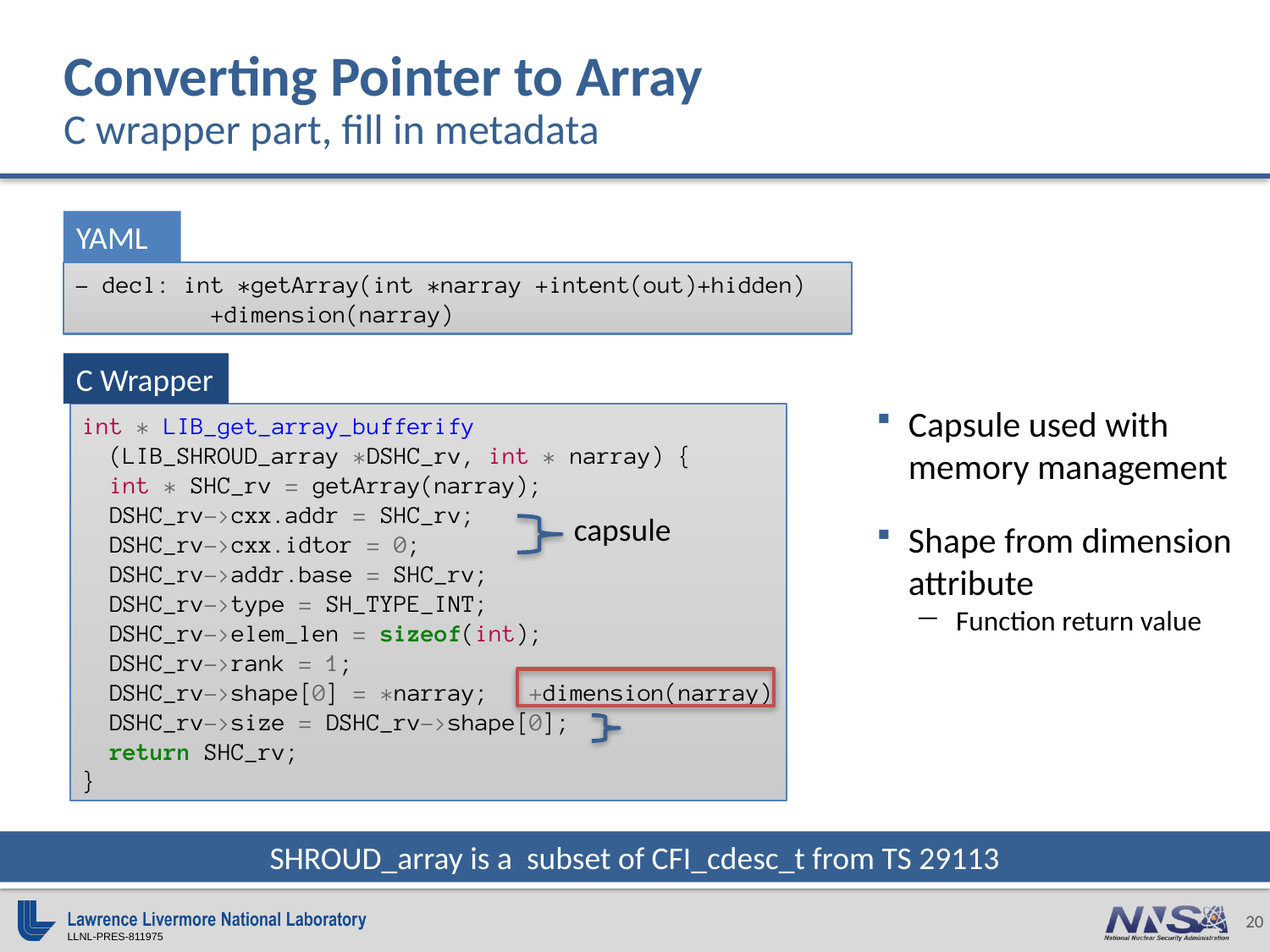

# Converting Pointer to Array C wrapper part, fill in metadata
YAML
- decl: int *getArray(int *narray +intent(out)+hidden)
          +dimension(narray)
C Wrapper
int * LIB_get_array_bufferify
  (LIB_SHROUD_array *DSHC_rv, int * narray) {
  int * SHC_rv = getArray(narray);
  DSHC_rv->cxx.addr = SHC_rv;
  DSHC_rv->cxx.idtor = 0;
  DSHC_rv->addr.base = SHC_rv;
  DSHC_rv->type = SH_TYPE_INT;
  DSHC_rv->elem_len = sizeof(int);
  DSHC_rv->rank = 1;
  DSHC_rv->shape[0] = *narray;   +dimension(narray)
  DSHC_rv->size = DSHC_rv->shape[0];
  return SHC_rv;
}
capsule

Capsule used with memory management
Shape from dimension attribute
Function return value

SHROUD_array is a  subset of CFI_cdesc_t from TS 29113